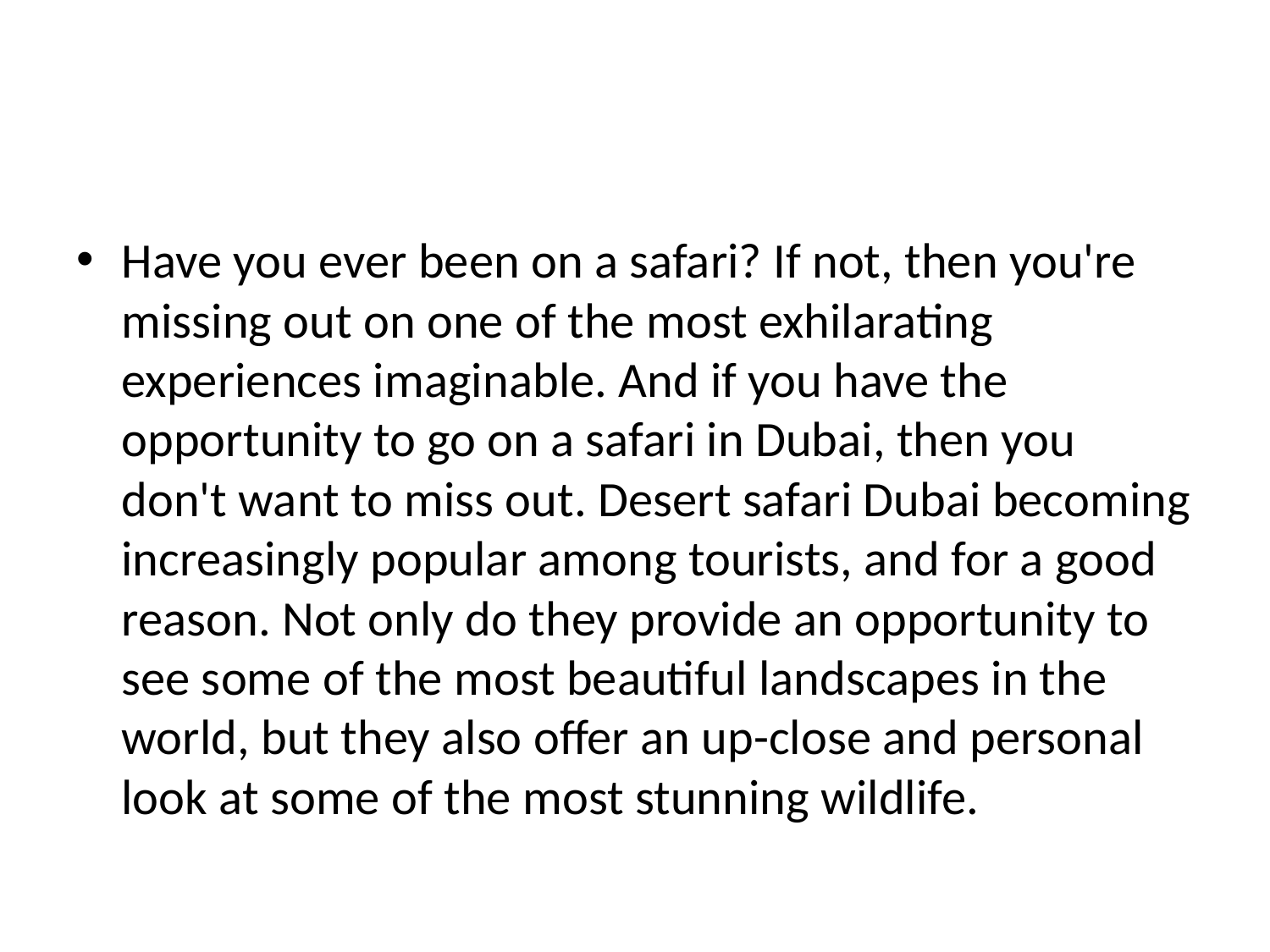

#
Have you ever been on a safari? If not, then you're missing out on one of the most exhilarating experiences imaginable. And if you have the opportunity to go on a safari in Dubai, then you don't want to miss out. Desert safari Dubai becoming increasingly popular among tourists, and for a good reason. Not only do they provide an opportunity to see some of the most beautiful landscapes in the world, but they also offer an up-close and personal look at some of the most stunning wildlife.